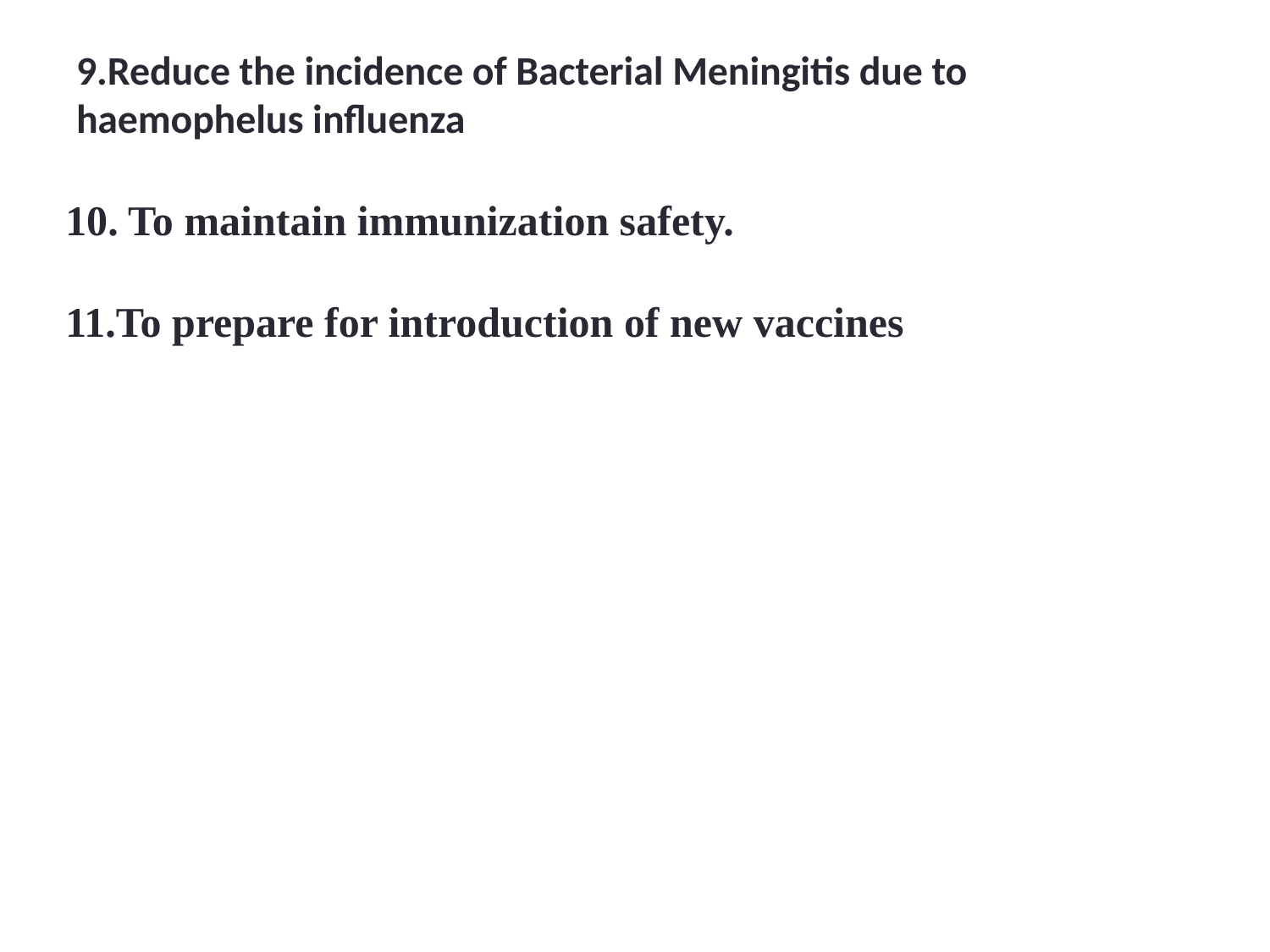

# 9.Reduce the incidence of Bacterial Meningitis due to haemophelus influenza
10. To maintain immunization safety.

11.To prepare for introduction of new vaccines